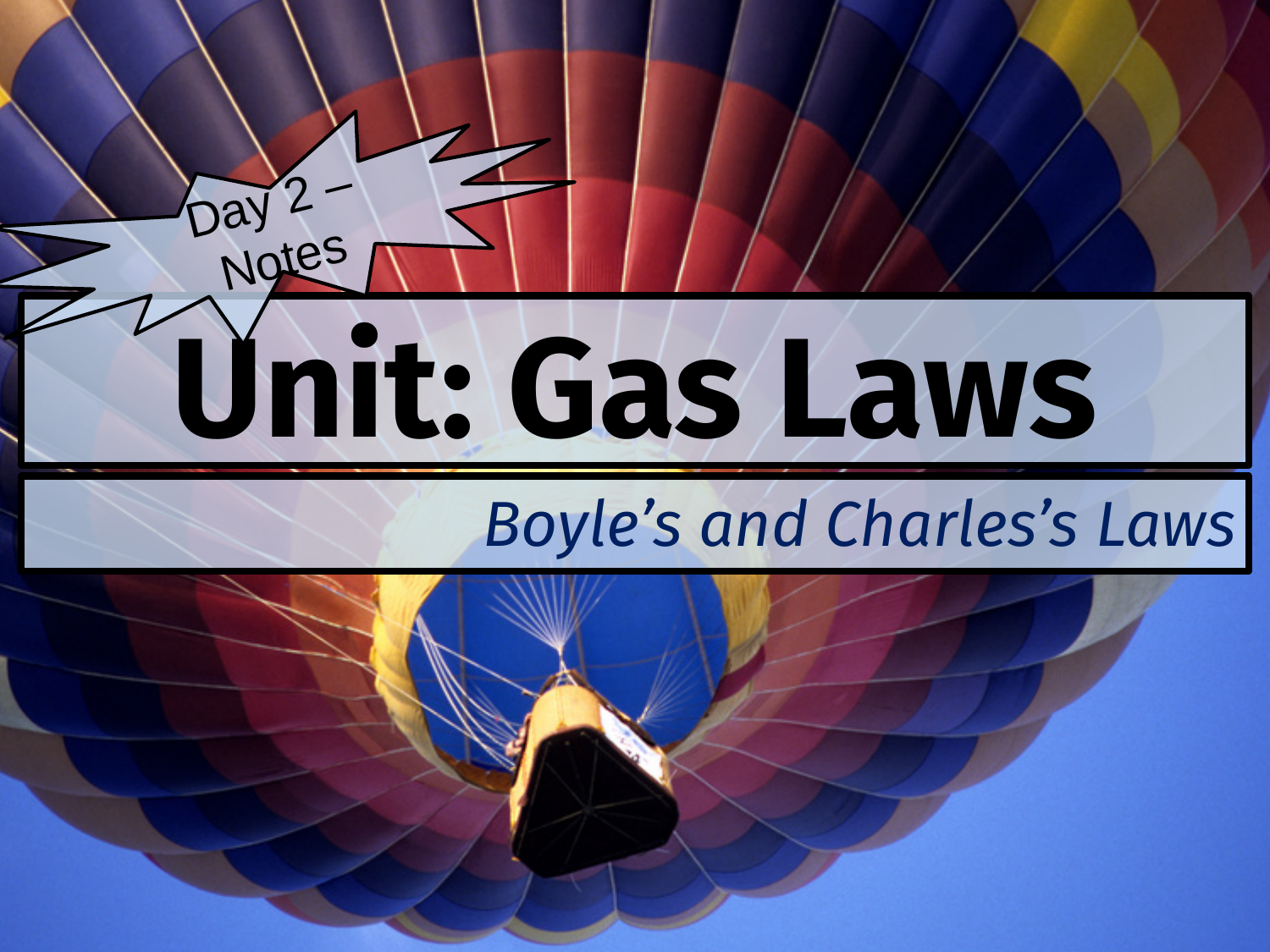

Day 2 – Notes
# Unit: Gas Laws
Boyle’s and Charles’s Laws